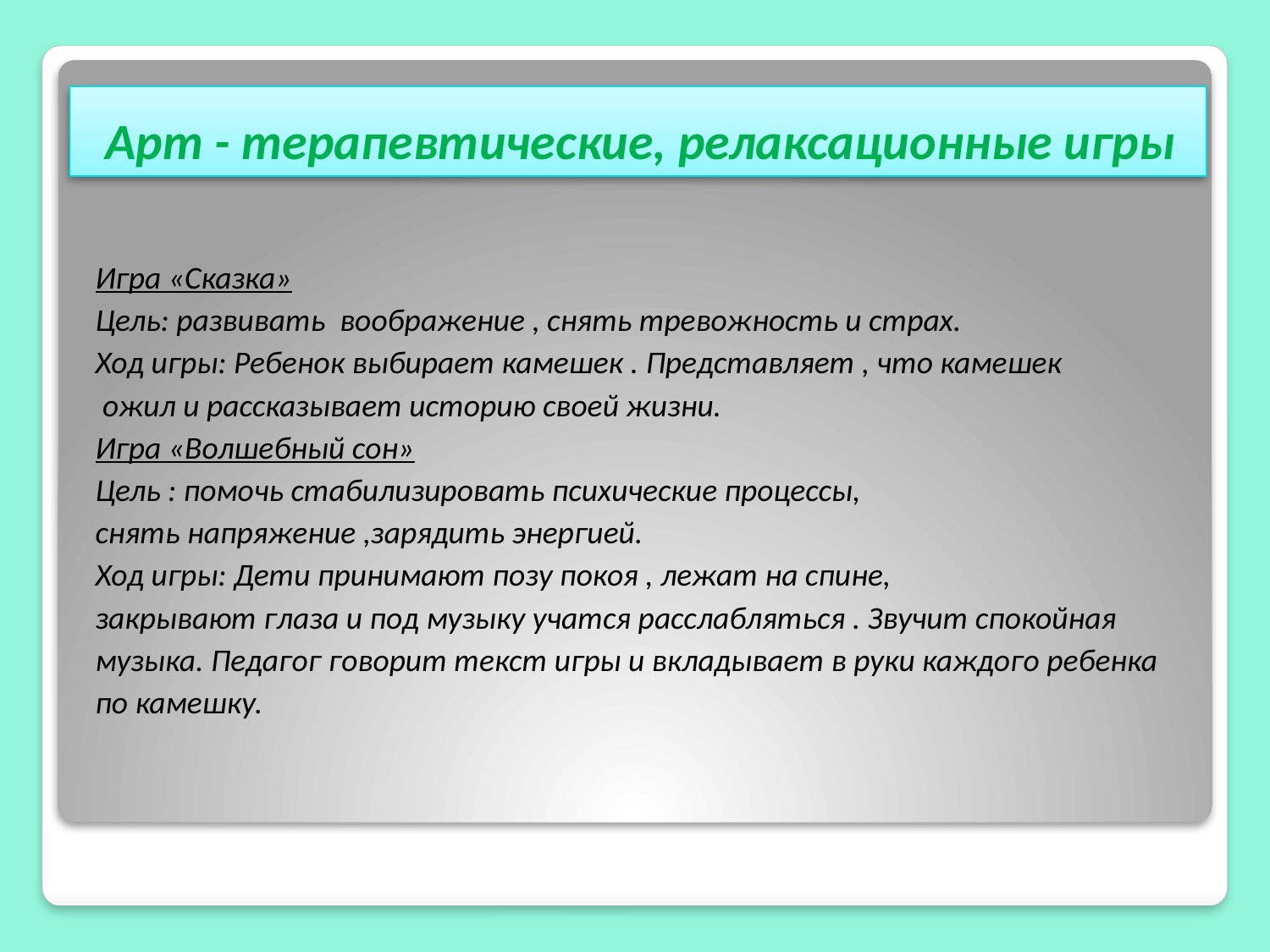

# Арт - терапевтические, релаксационные игры
Игра «Сказка»
Цель: развивать  воображение , снять тревожность и страх.
Ход игры: Ребенок выбирает камешек . Представляет , что камешек
 ожил и рассказывает историю своей жизни.
Игра «Волшебный сон»
Цель : помочь стабилизировать психические процессы,
снять напряжение ,зарядить энергией.
Ход игры: Дети принимают позу покоя , лежат на спине,
закрывают глаза и под музыку учатся расслабляться . Звучит спокойная
музыка. Педагог говорит текст игры и вкладывает в руки каждого ребенка
по камешку.